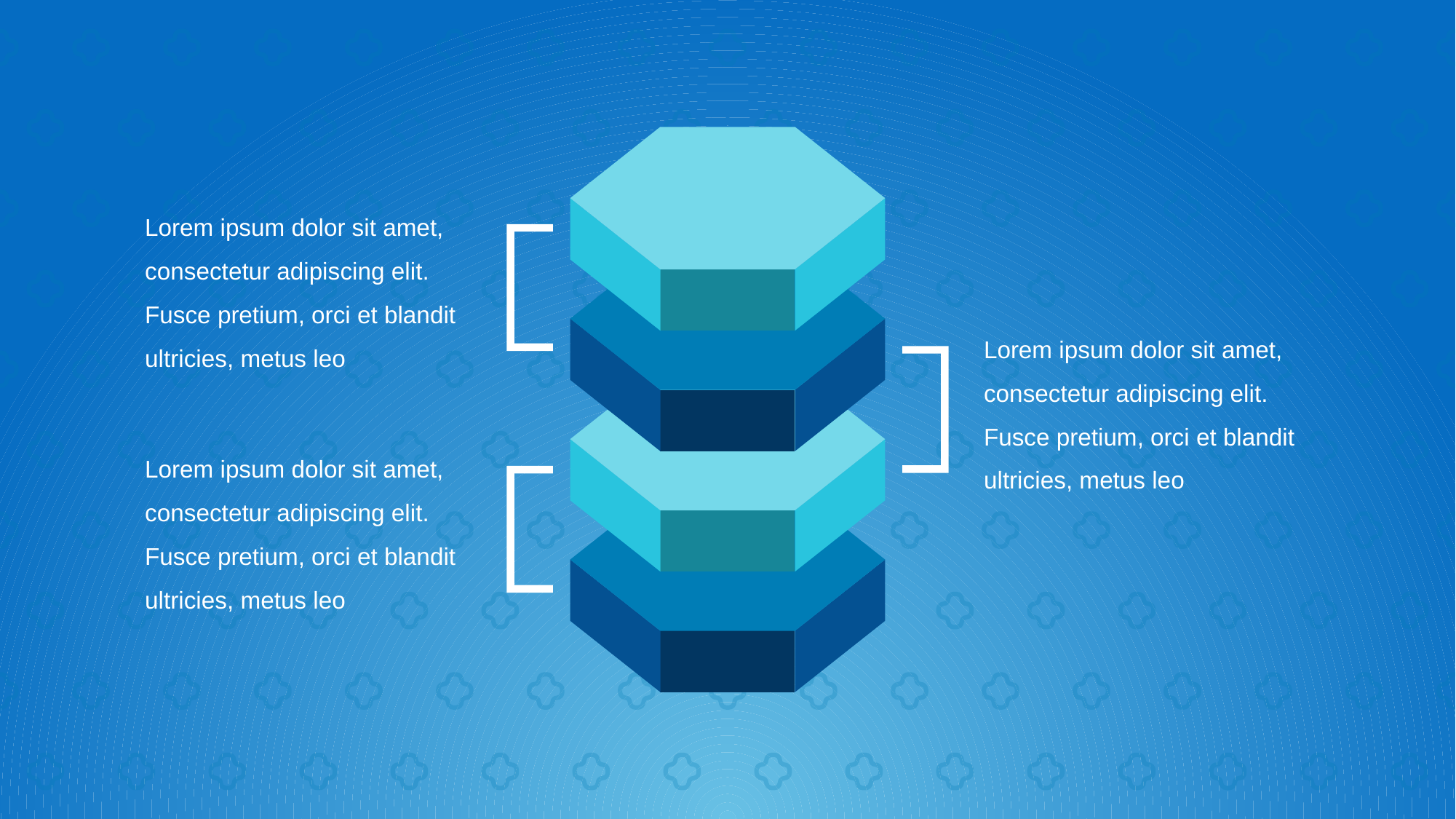

Lorem ipsum dolor sit amet, consectetur adipiscing elit. Fusce pretium, orci et blandit ultricies, metus leo

Lorem ipsum dolor sit amet, consectetur adipiscing elit. Fusce pretium, orci et blandit ultricies, metus leo

Lorem ipsum dolor sit amet, consectetur adipiscing elit. Fusce pretium, orci et blandit ultricies, metus leo